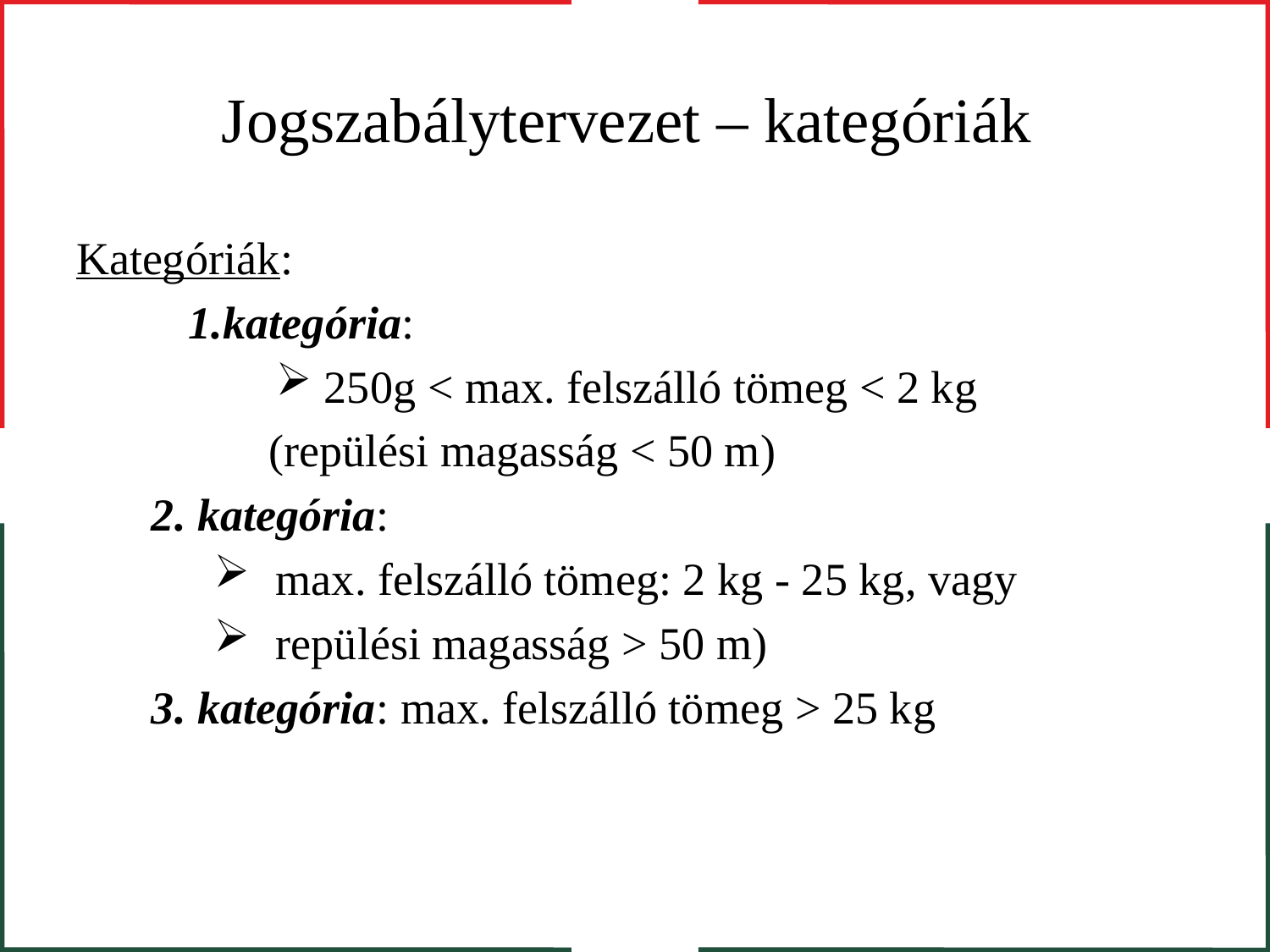

# Jogszabálytervezet – kategóriák
Kategóriák:
kategória:
 250g < max. felszálló tömeg < 2 kg
       (repülési magasság < 50 m)
2. kategória:
max. felszálló tömeg: 2 kg - 25 kg, vagy
repülési magasság > 50 m)
3. kategória: max. felszálló tömeg > 25 kg